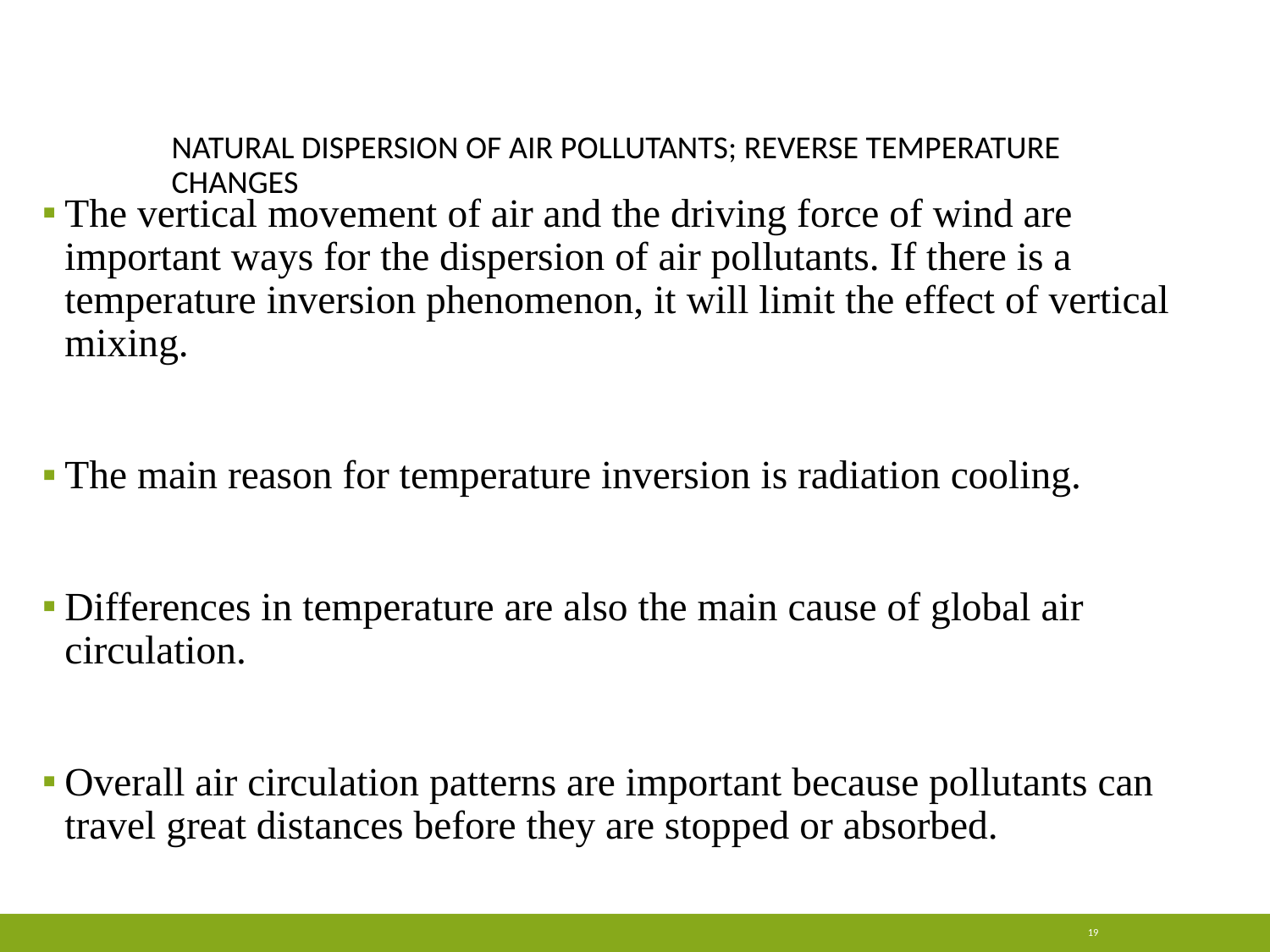

# Natural dispersion of air pollutants; reverse temperature changes
The vertical movement of air and the driving force of wind are important ways for the dispersion of air pollutants. If there is a temperature inversion phenomenon, it will limit the effect of vertical mixing.

The main reason for temperature inversion is radiation cooling.

Differences in temperature are also the main cause of global air circulation.

Overall air circulation patterns are important because pollutants can travel great distances before they are stopped or absorbed.

19